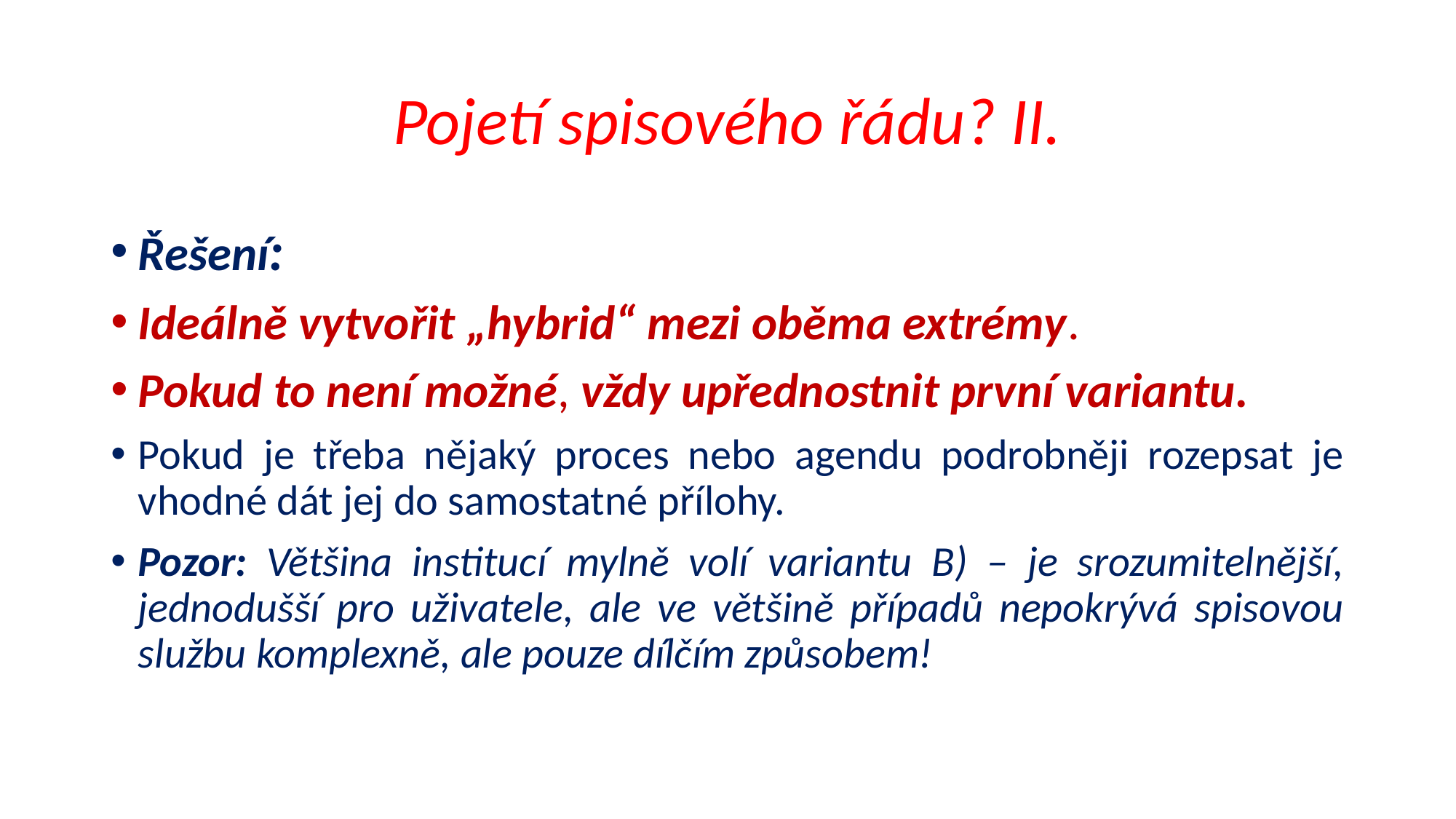

# Pojetí spisového řádu? II.
Řešení:
Ideálně vytvořit „hybrid“ mezi oběma extrémy.
Pokud to není možné, vždy upřednostnit první variantu.
Pokud je třeba nějaký proces nebo agendu podrobněji rozepsat je vhodné dát jej do samostatné přílohy.
Pozor: Většina institucí mylně volí variantu B) – je srozumitelnější, jednodušší pro uživatele, ale ve většině případů nepokrývá spisovou službu komplexně, ale pouze dílčím způsobem!